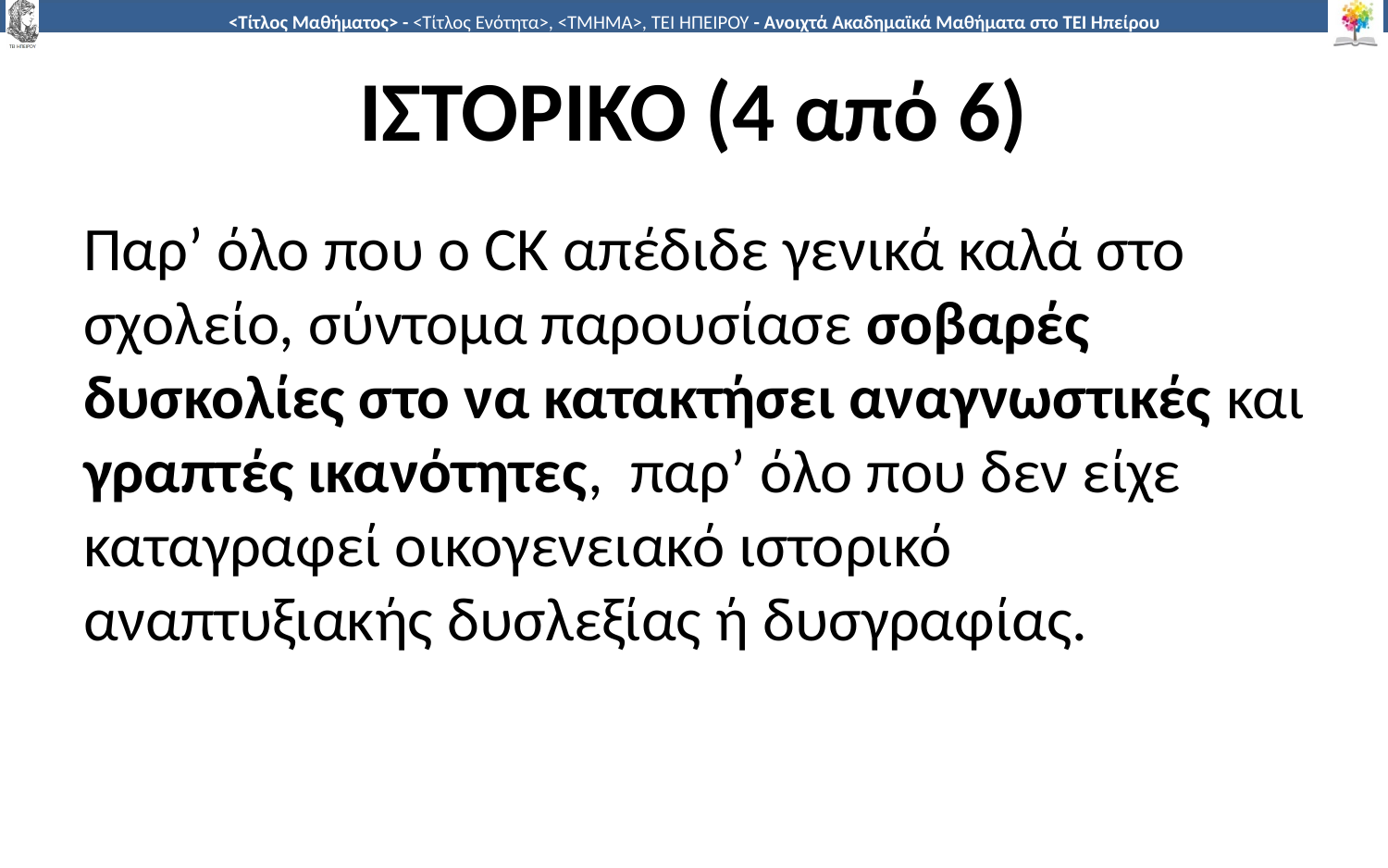

# ΙΣΤΟΡΙΚΟ (4 από 6)
Παρ’ όλο που ο CK απέδιδε γενικά καλά στο σχολείο, σύντομα παρουσίασε σοβαρές δυσκολίες στο να κατακτήσει αναγνωστικές και γραπτές ικανότητες,  παρ’ όλο που δεν είχε καταγραφεί οικογενειακό ιστορικό αναπτυξιακής δυσλεξίας ή δυσγραφίας.